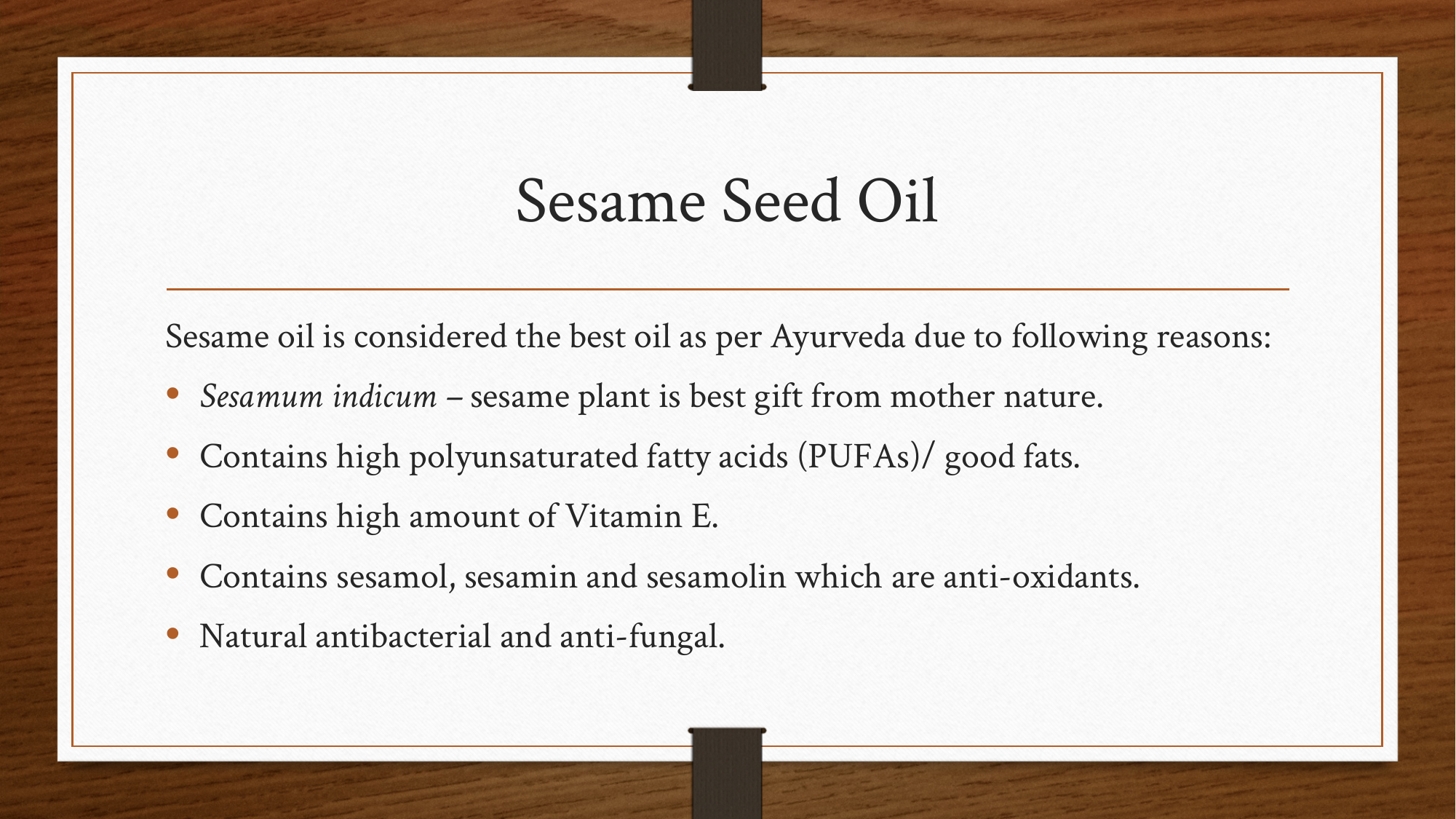

# Sesame Seed Oil
Sesame oil is considered the best oil as per Ayurveda due to following reasons:
Sesamum indicum – sesame plant is best gift from mother nature.
Contains high polyunsaturated fatty acids (PUFAs)/ good fats.
Contains high amount of Vitamin E.
Contains sesamol, sesamin and sesamolin which are anti-oxidants.
Natural antibacterial and anti-fungal.